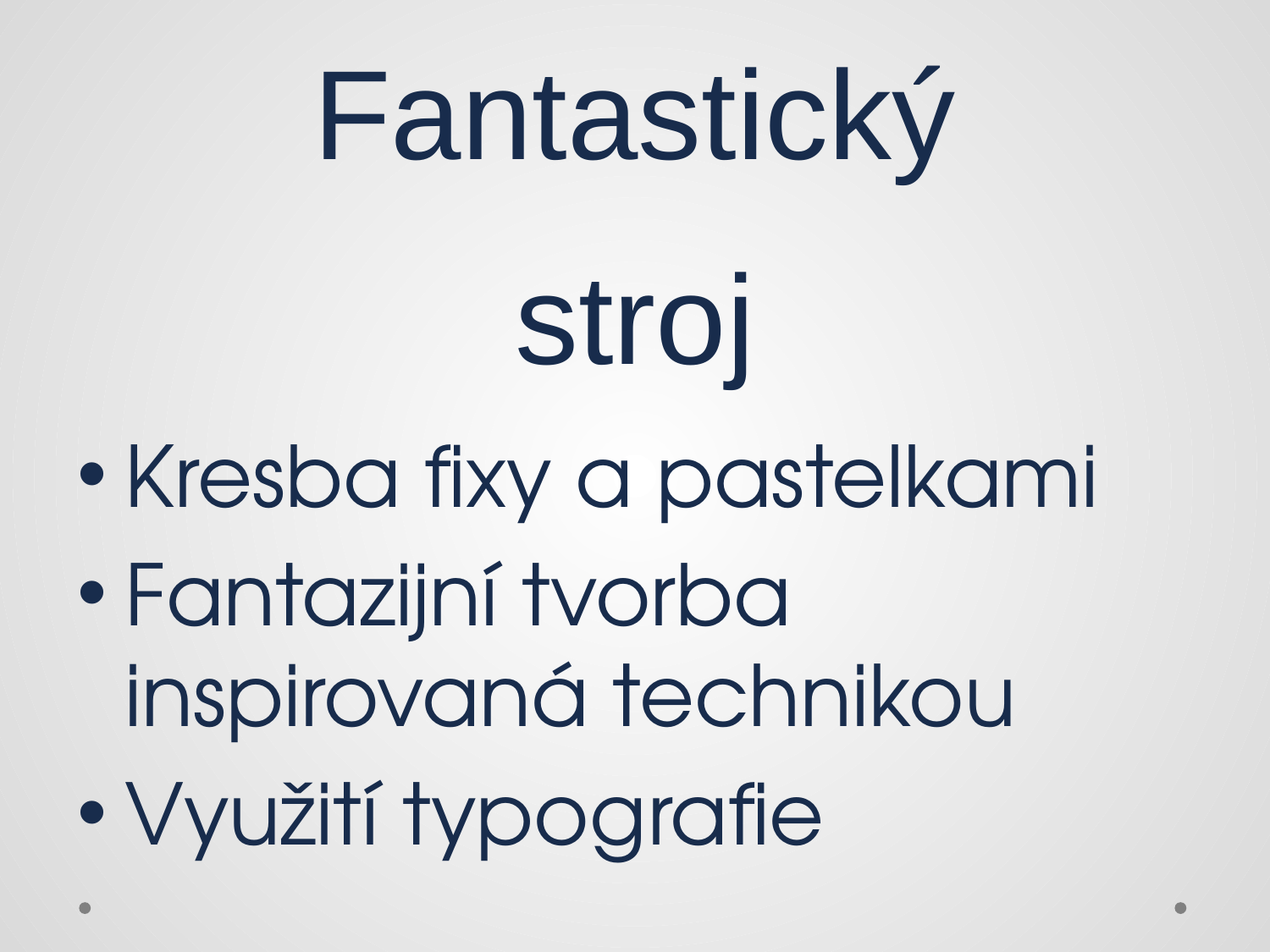

# Fantastický stroj
Kresba fixy a pastelkami
Fantazijní tvorba inspirovaná technikou
Využití typografie